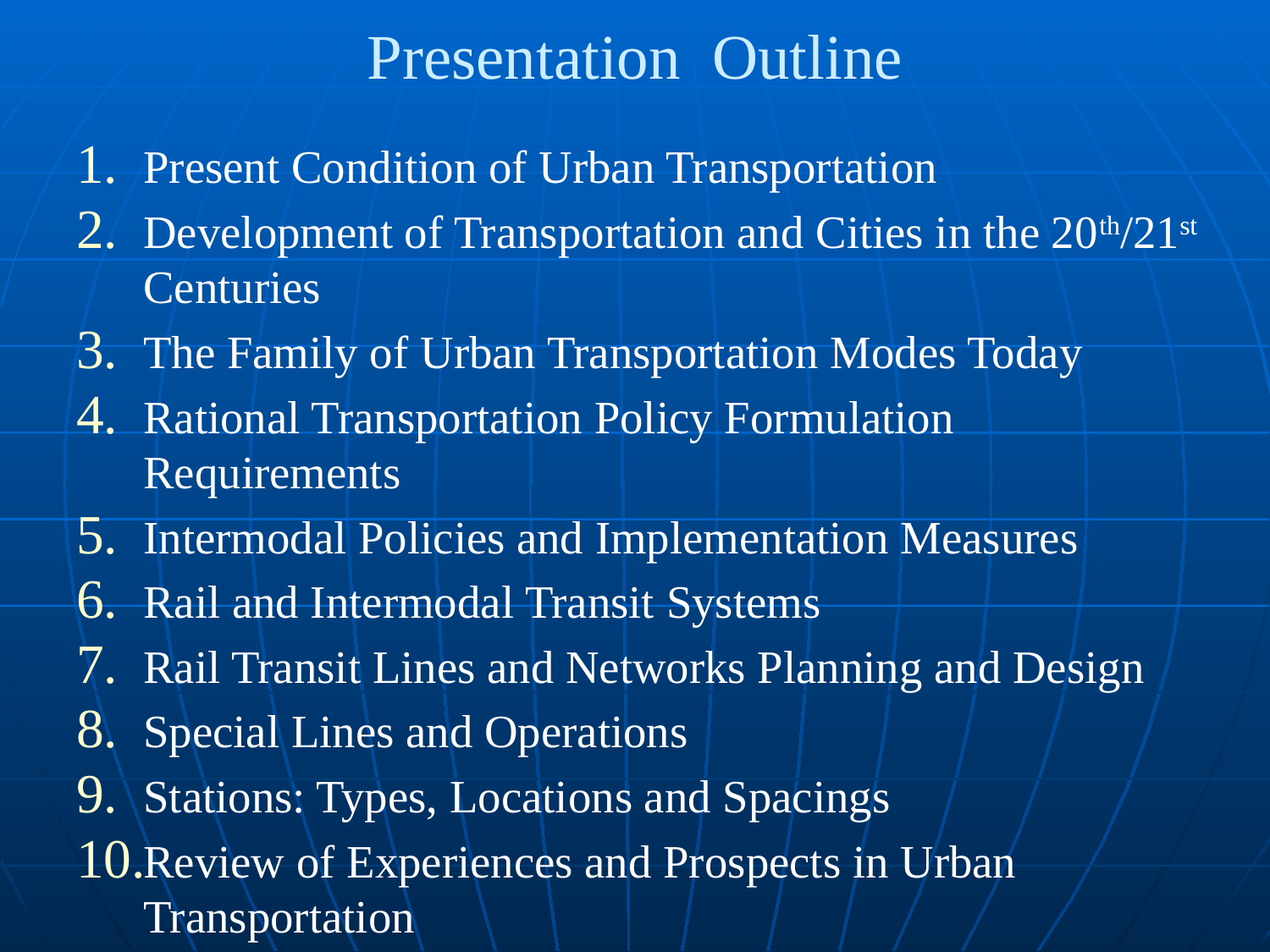

# Presentation  Outline
Present Condition of Urban Transportation
Development of Transportation and Cities in the 20th/21st Centuries
The Family of Urban Transportation Modes Today
Rational Transportation Policy Formulation Requirements
Intermodal Policies and Implementation Measures
Rail and Intermodal Transit Systems
Rail Transit Lines and Networks Planning and Design
Special Lines and Operations
Stations: Types, Locations and Spacings
Review of Experiences and Prospects in Urban Transportation